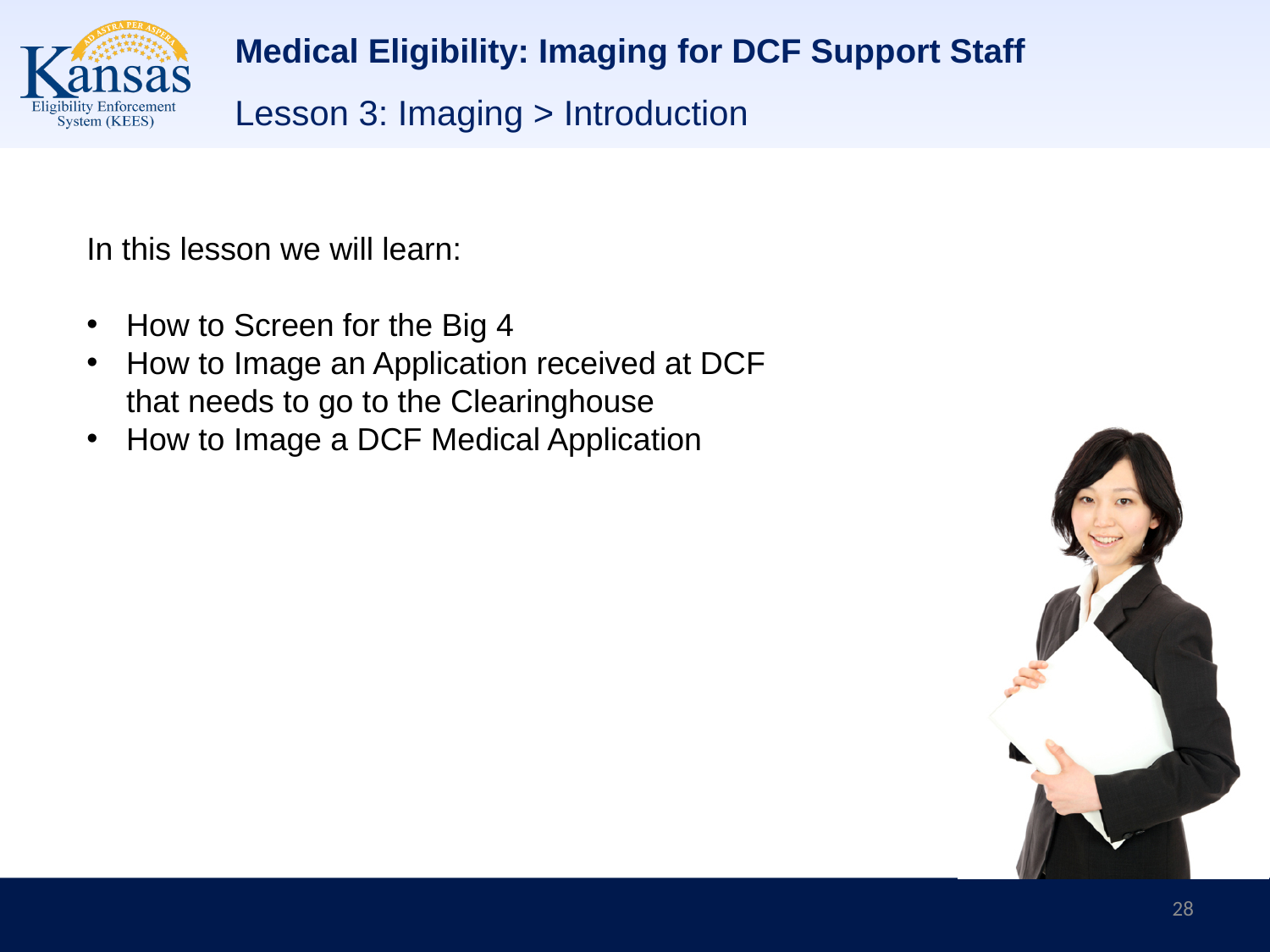

# Medical Eligibility: Imaging for DCF Support Staff
Lesson 3: Imaging > Introduction
In this lesson we will learn:

How to Screen for the Big 4
How to Image an Application received at DCF that needs to go to the Clearinghouse
How to Image a DCF Medical Application
28